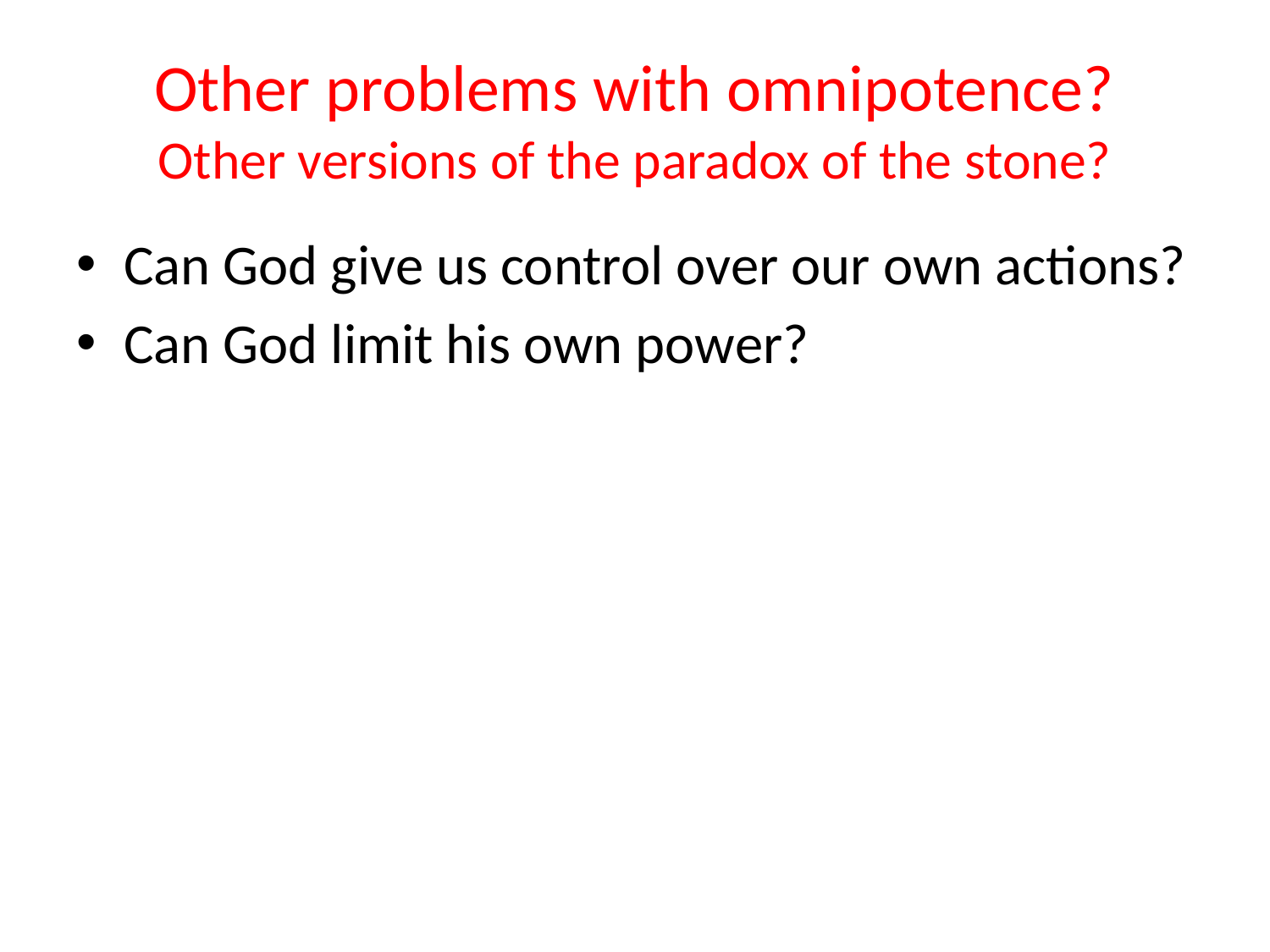

# Other problems with omnipotence? Other versions of the paradox of the stone?
Can God give us control over our own actions?
Can God limit his own power?